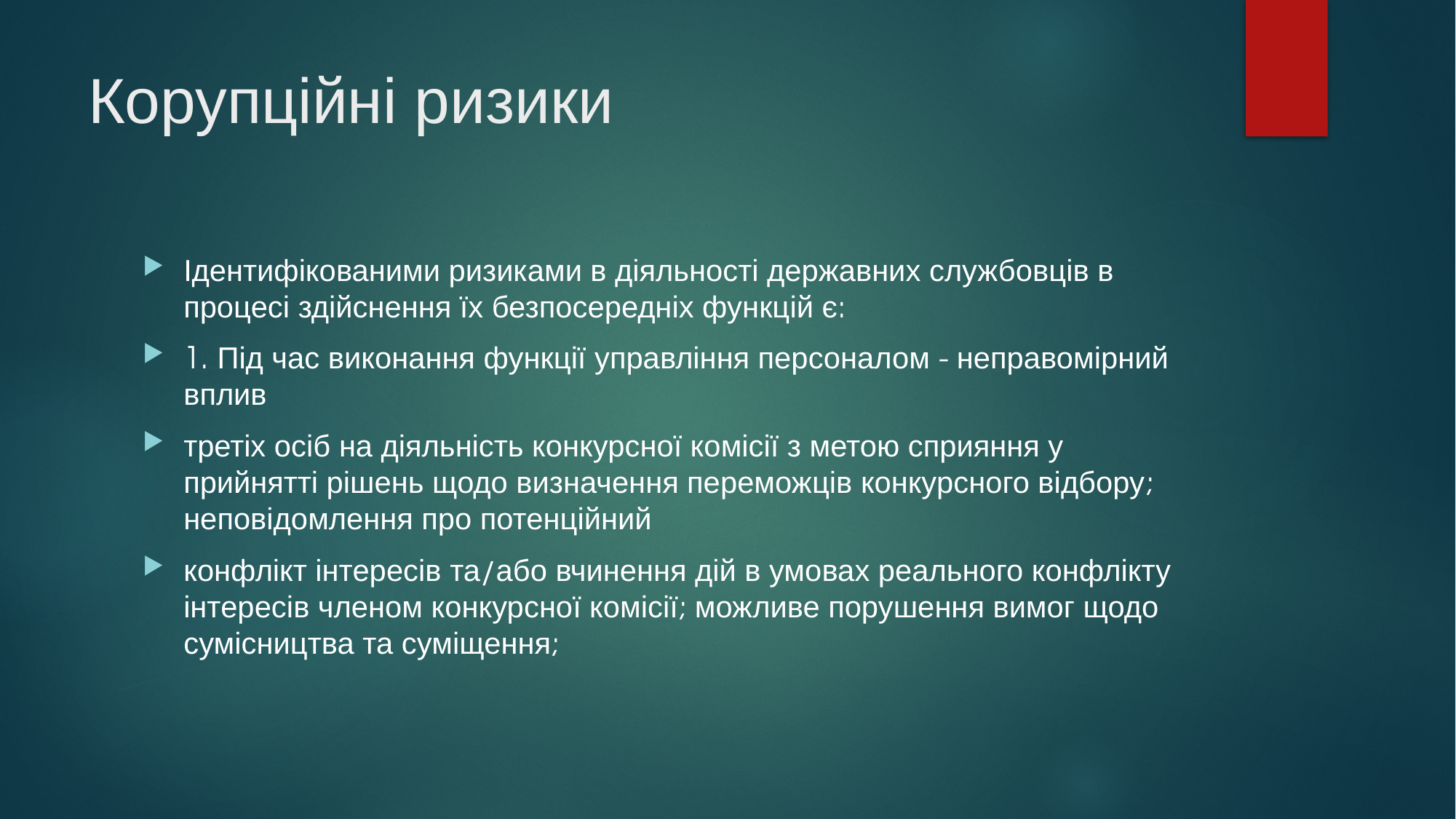

# Корупційні ризики
Ідентифікованими ризиками в діяльності державних службовців в процесі здійснення їх безпосередніх функцій є:
1. Під час виконання функції управління персоналом - неправомірний вплив
третіх осіб на діяльність конкурсної комісії з метою сприяння у прийнятті рішень щодо визначення переможців конкурсного відбору; неповідомлення про потенційний
конфлікт інтересів та/або вчинення дій в умовах реального конфлікту інтересів членом конкурсної комісії; можливе порушення вимог щодо сумісництва та суміщення;